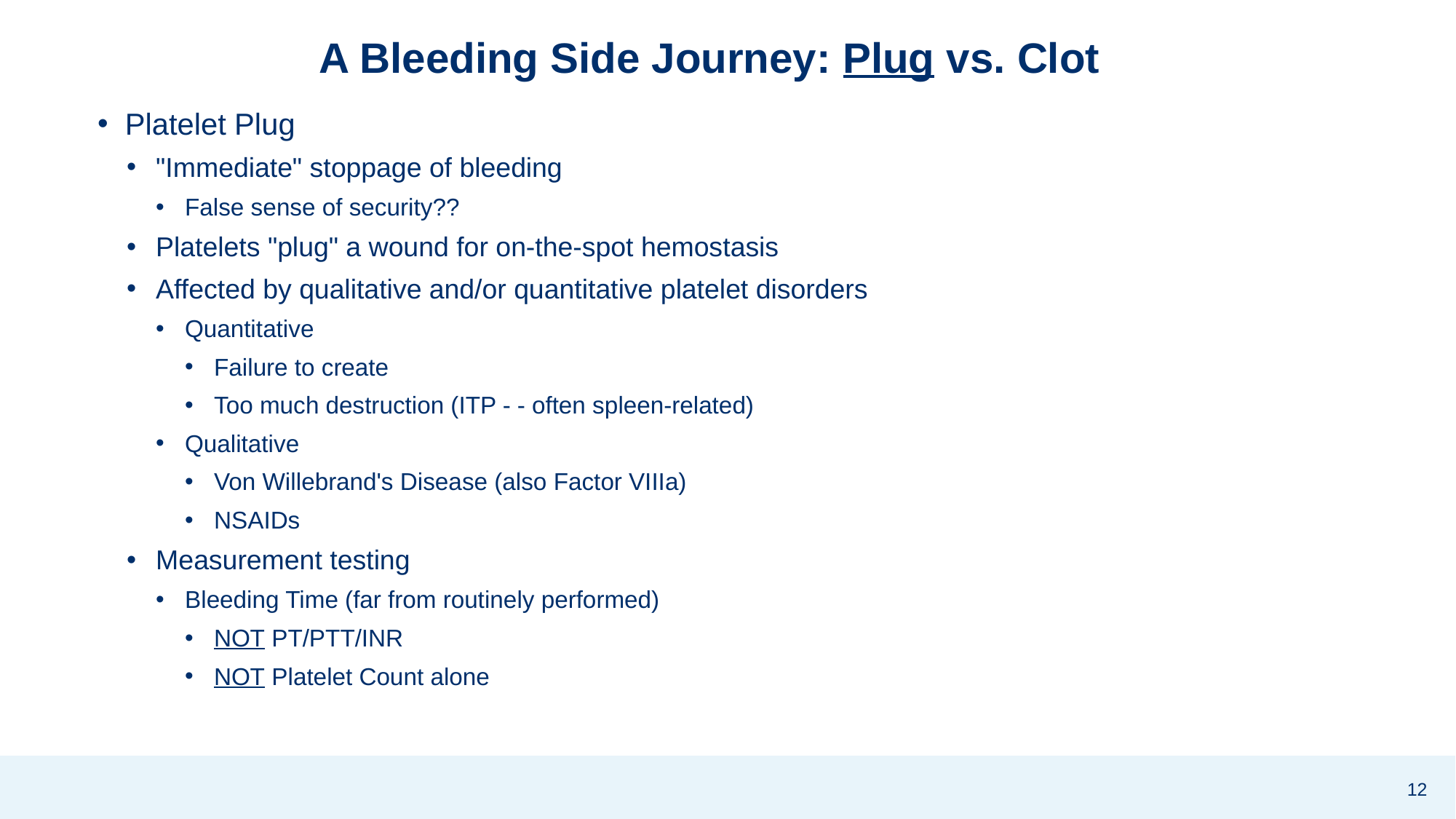

# A Bleeding Side Journey: Plug vs. Clot
Platelet Plug
"Immediate" stoppage of bleeding
False sense of security??
Platelets "plug" a wound for on-the-spot hemostasis
Affected by qualitative and/or quantitative platelet disorders
Quantitative
Failure to create
Too much destruction (ITP - - often spleen-related)
Qualitative
Von Willebrand's Disease (also Factor VIIIa)
NSAIDs
Measurement testing
Bleeding Time (far from routinely performed)
NOT PT/PTT/INR
NOT Platelet Count alone
12